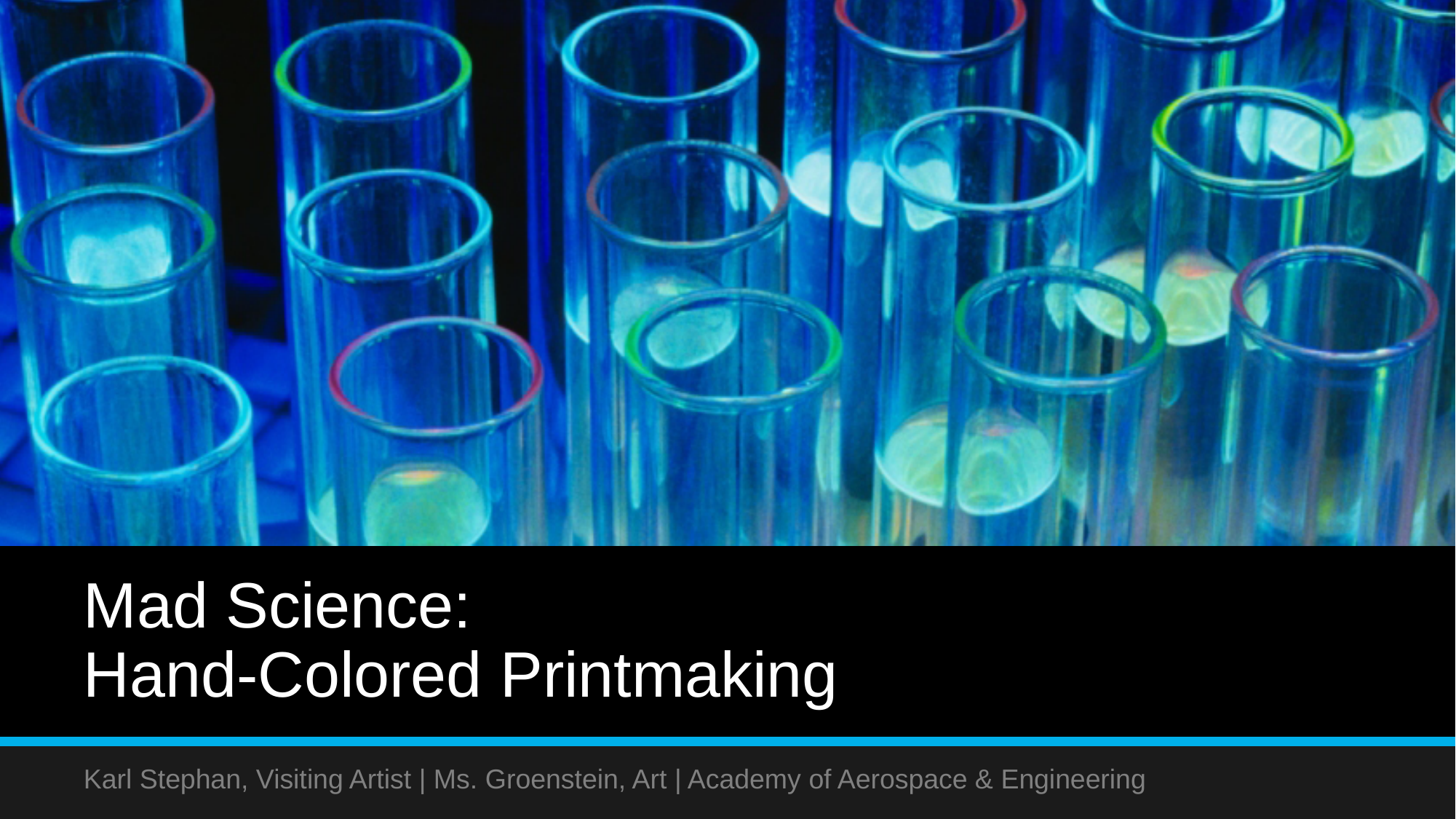

# Mad Science: Hand-Colored Printmaking
Karl Stephan, Visiting Artist | Ms. Groenstein, Art | Academy of Aerospace & Engineering